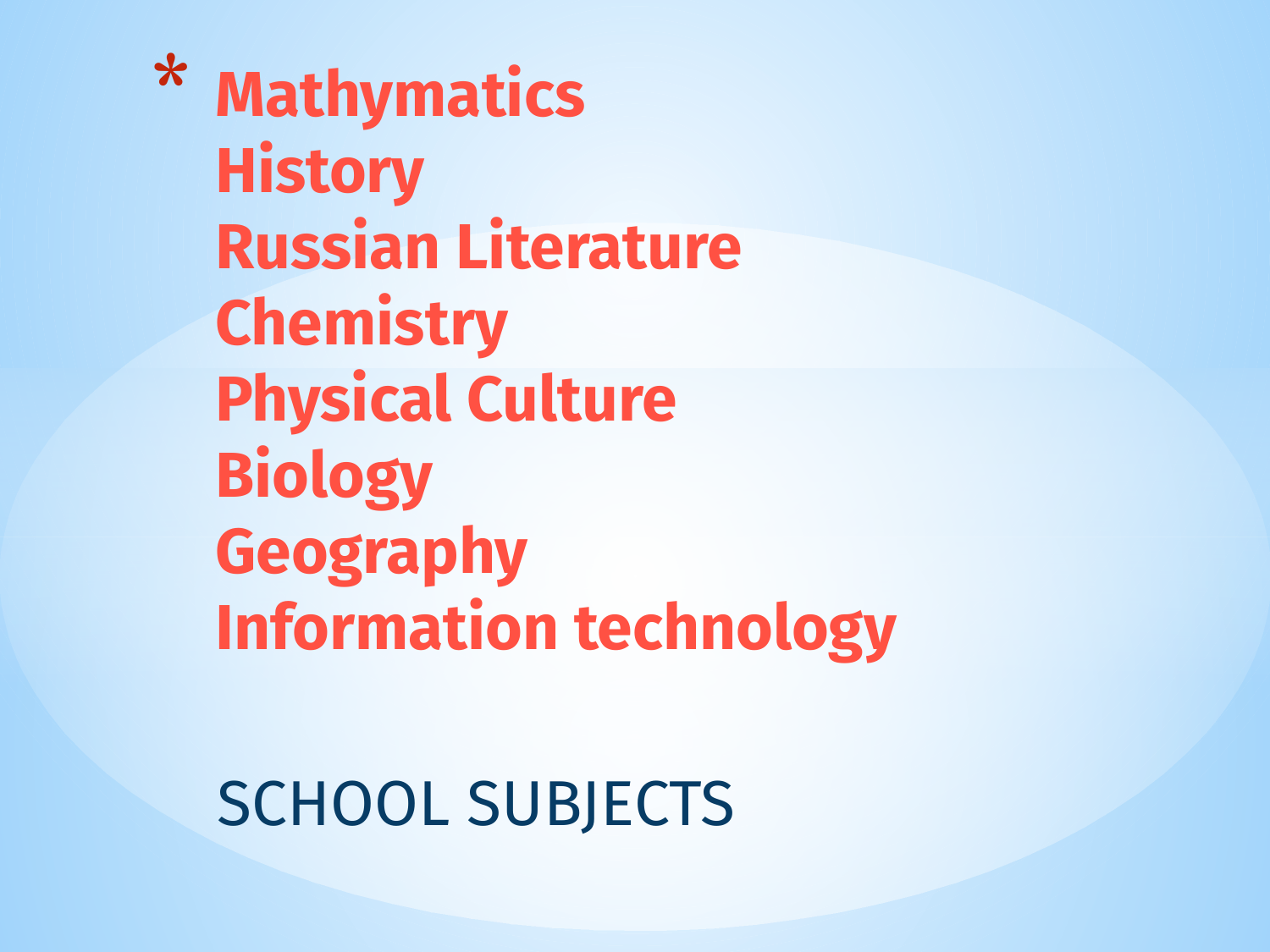

# Mathymatics History Russian Literature Chemistry Physical Culture Biology Geography Information technology
SCHOOL SUBJECTS